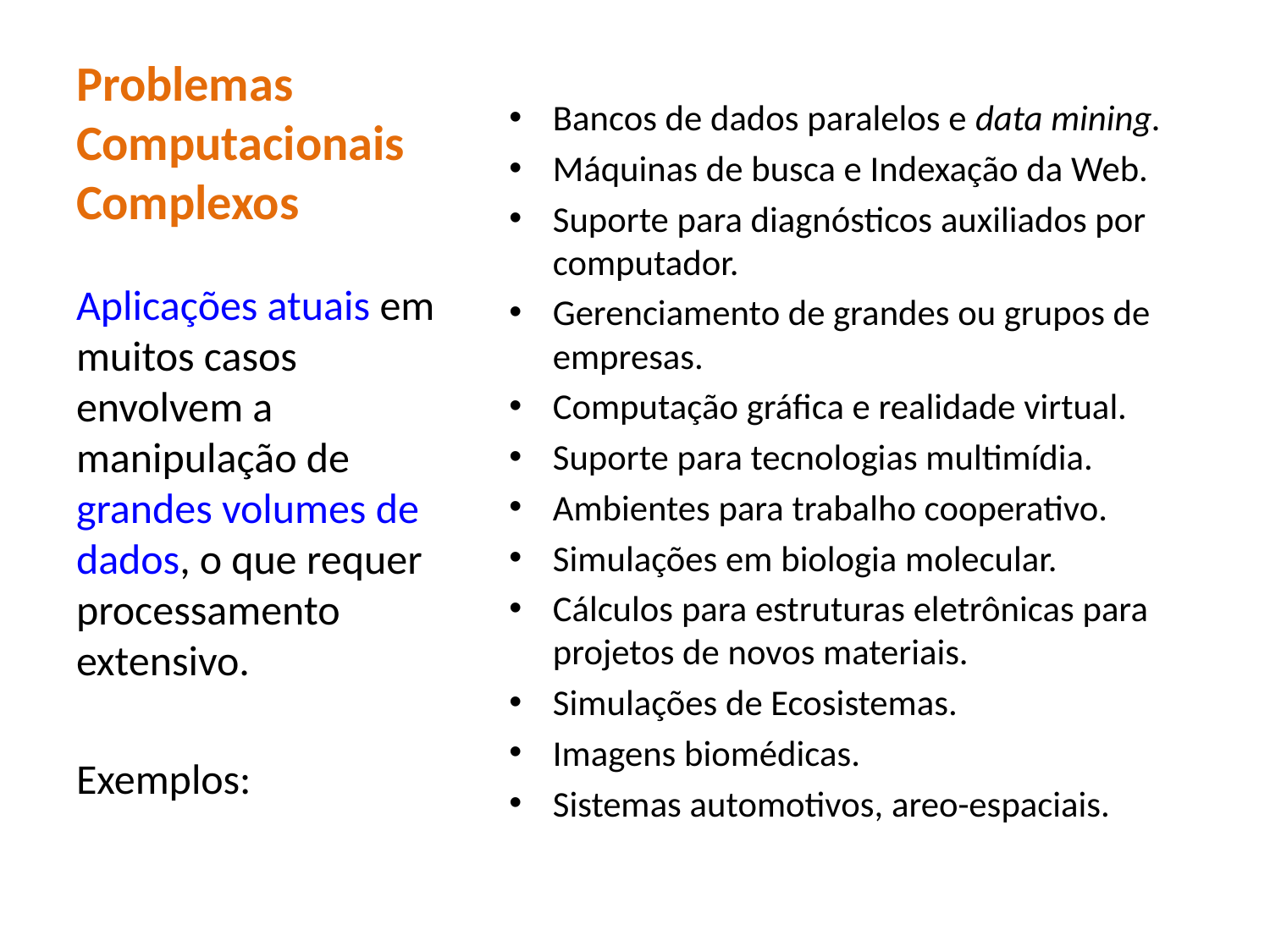

# Problemas Computacionais Complexos

Bancos de dados paralelos e data mining.
Máquinas de busca e Indexação da Web.
Suporte para diagnósticos auxiliados por computador.
Gerenciamento de grandes ou grupos de empresas.
Computação gráfica e realidade virtual.
Suporte para tecnologias multimídia.
Ambientes para trabalho cooperativo.
Simulações em biologia molecular.
Cálculos para estruturas eletrônicas para projetos de novos materiais.
Simulações de Ecosistemas.
Imagens biomédicas.
Sistemas automotivos, areo-espaciais.

Aplicações atuais em muitos casos envolvem a manipulação de grandes volumes de dados, o que requer processamento extensivo.

Exemplos: